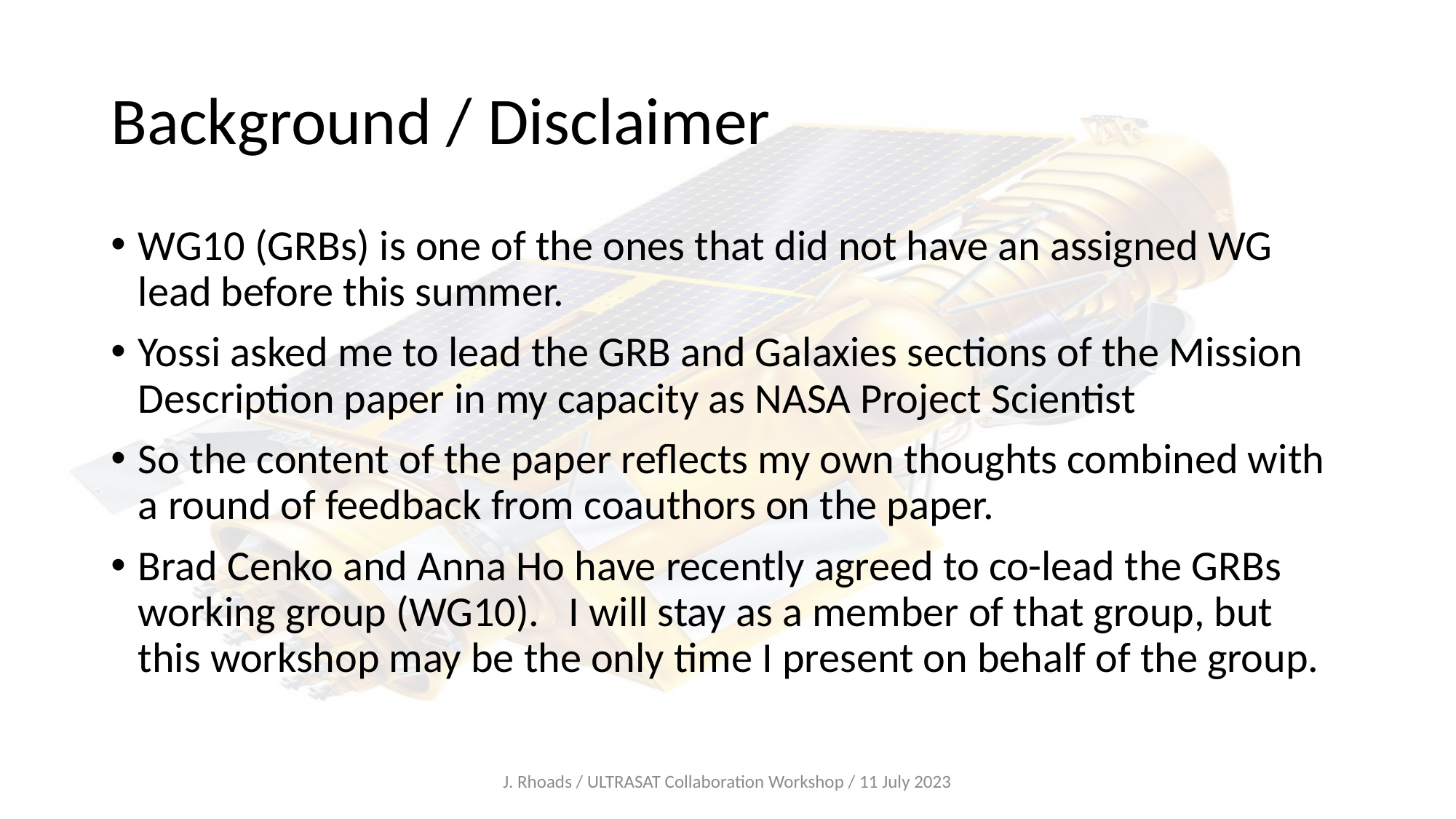

# Background / Disclaimer
WG10 (GRBs) is one of the ones that did not have an assigned WG lead before this summer.
Yossi asked me to lead the GRB and Galaxies sections of the Mission Description paper in my capacity as NASA Project Scientist
So the content of the paper reflects my own thoughts combined with a round of feedback from coauthors on the paper.
Brad Cenko and Anna Ho have recently agreed to co-lead the GRBs working group (WG10).   I will stay as a member of that group, but this workshop may be the only time I present on behalf of the group.
J. Rhoads / ULTRASAT Collaboration Workshop / 11 July 2023